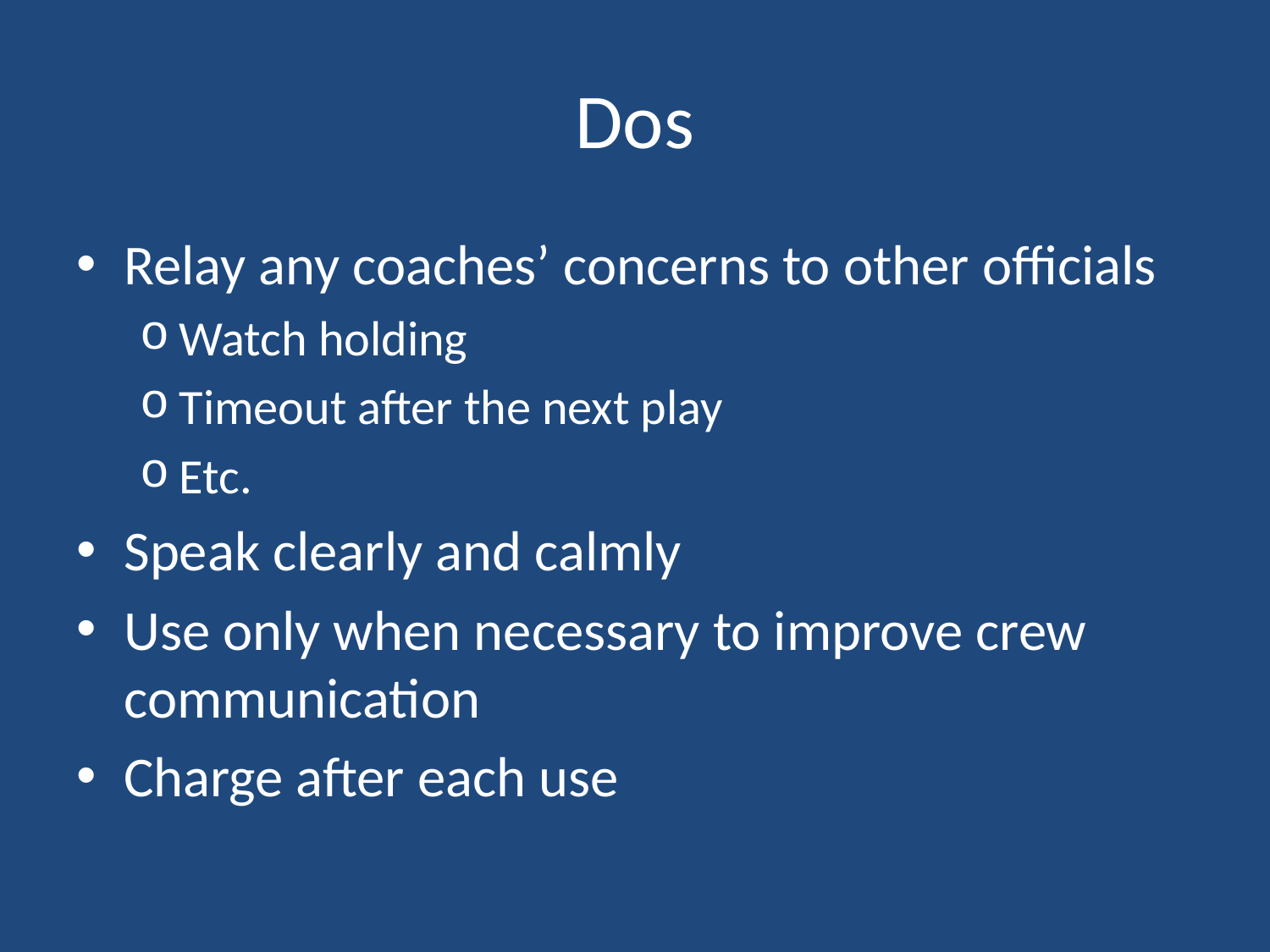

# Dos
Relay any coaches’ concerns to other officials
Watch holding
Timeout after the next play
Etc.
Speak clearly and calmly
Use only when necessary to improve crew communication
Charge after each use